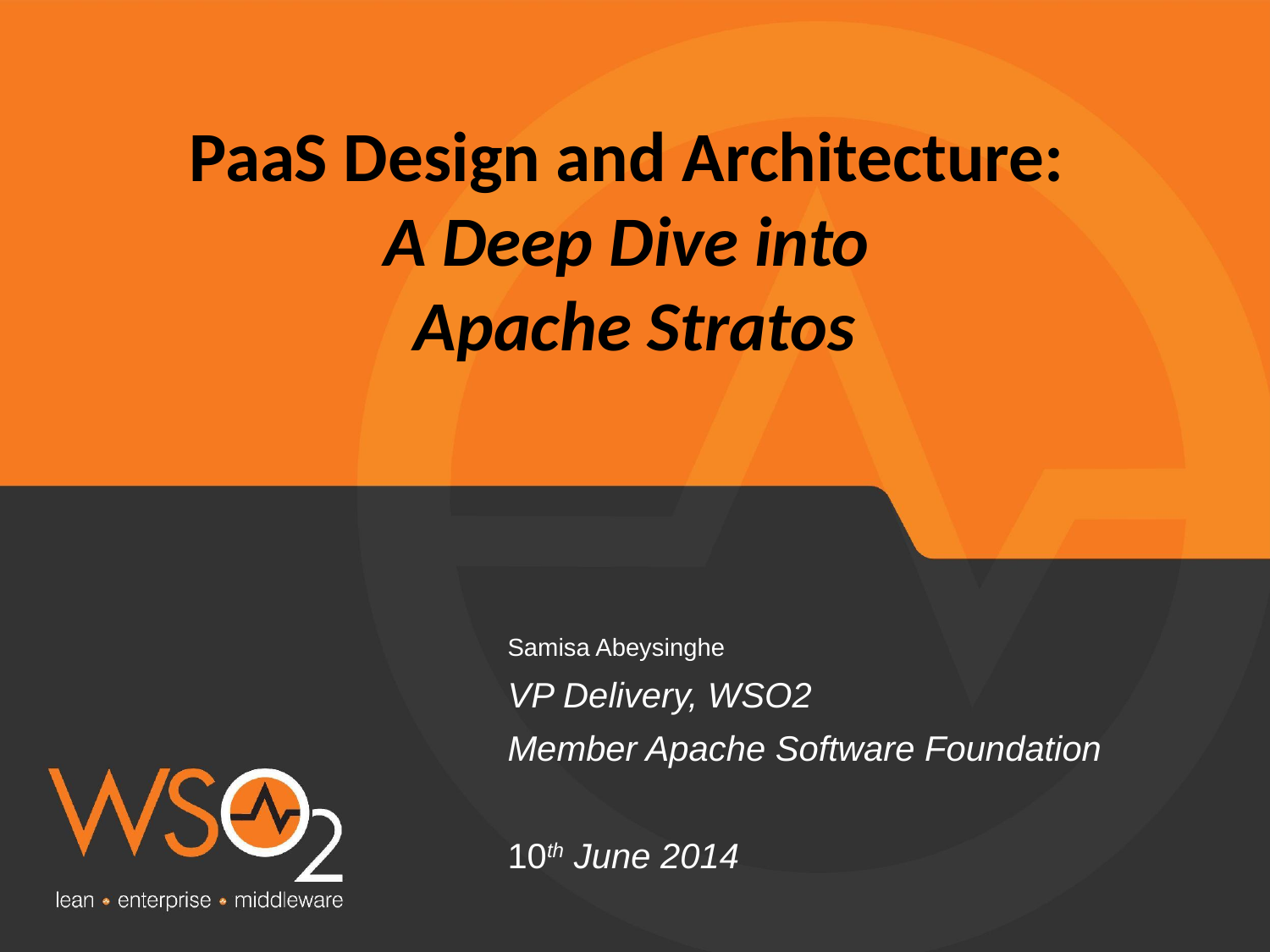

# PaaS Design and Architecture: A Deep Dive into Apache Stratos
Samisa Abeysinghe
VP Delivery, WSO2
Member Apache Software Foundation

10th June 2014